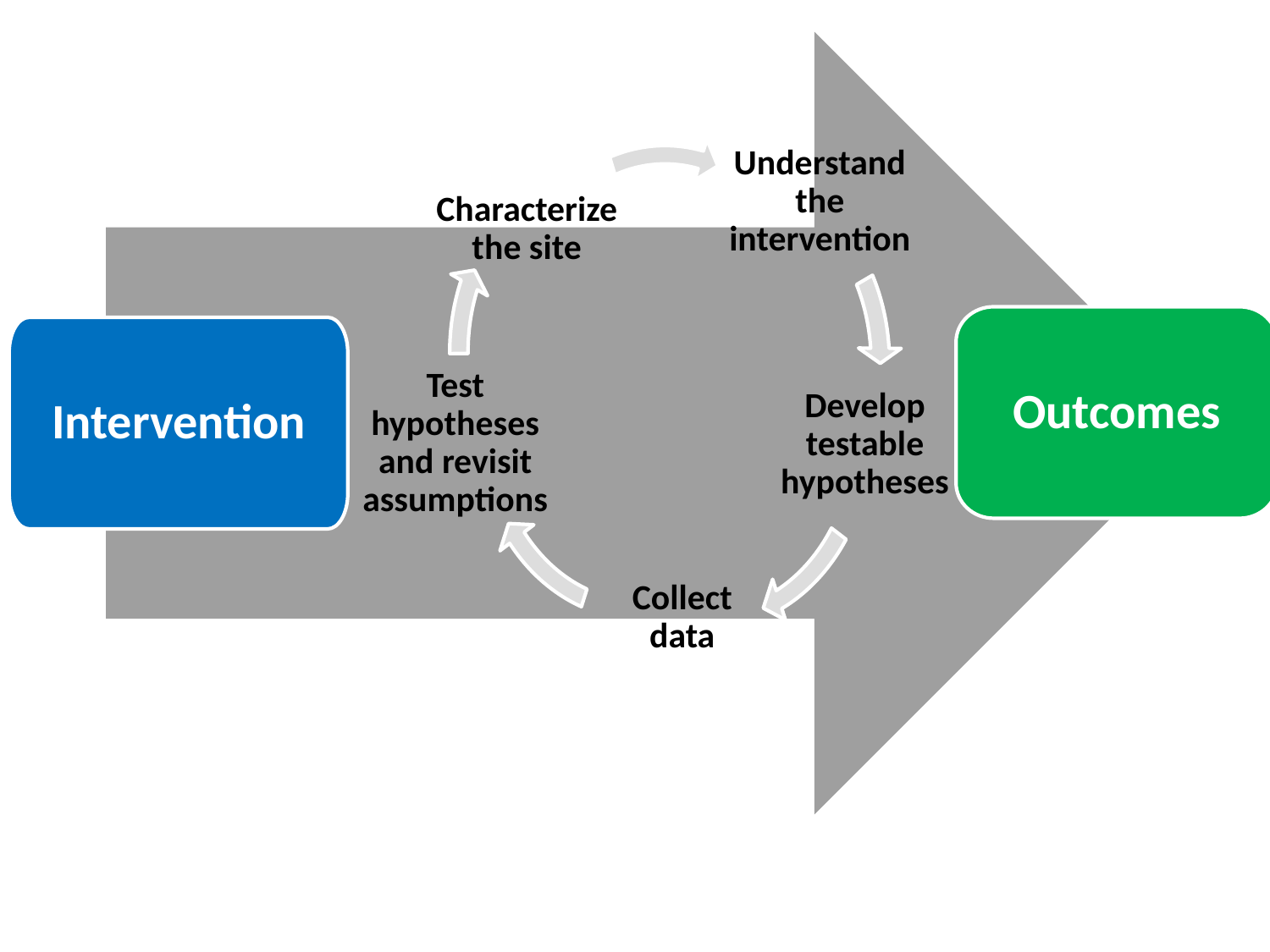

Outcomes
Intervention

Understand the intervention

Characterize the site

Test hypotheses and revisit assumptions
Develop testable hypotheses
Collect data